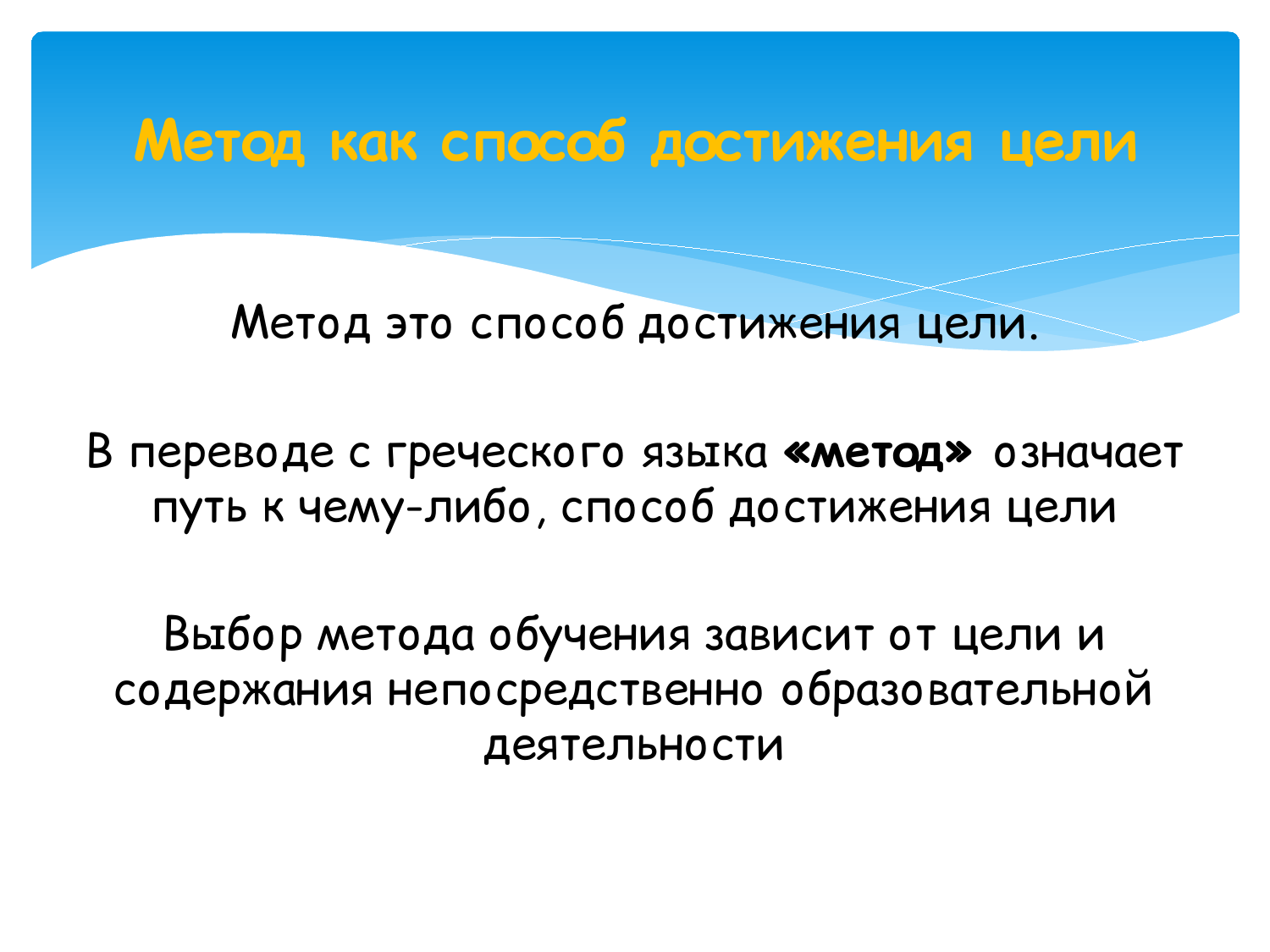

# Метод как способ достижения цели
Метод это способ достижения цели.

В переводе с греческого языка «метод» означает путь к чему-либо, способ достижения цели

Выбор метода обучения зависит от цели и содержания непосредственно образовательной деятельности